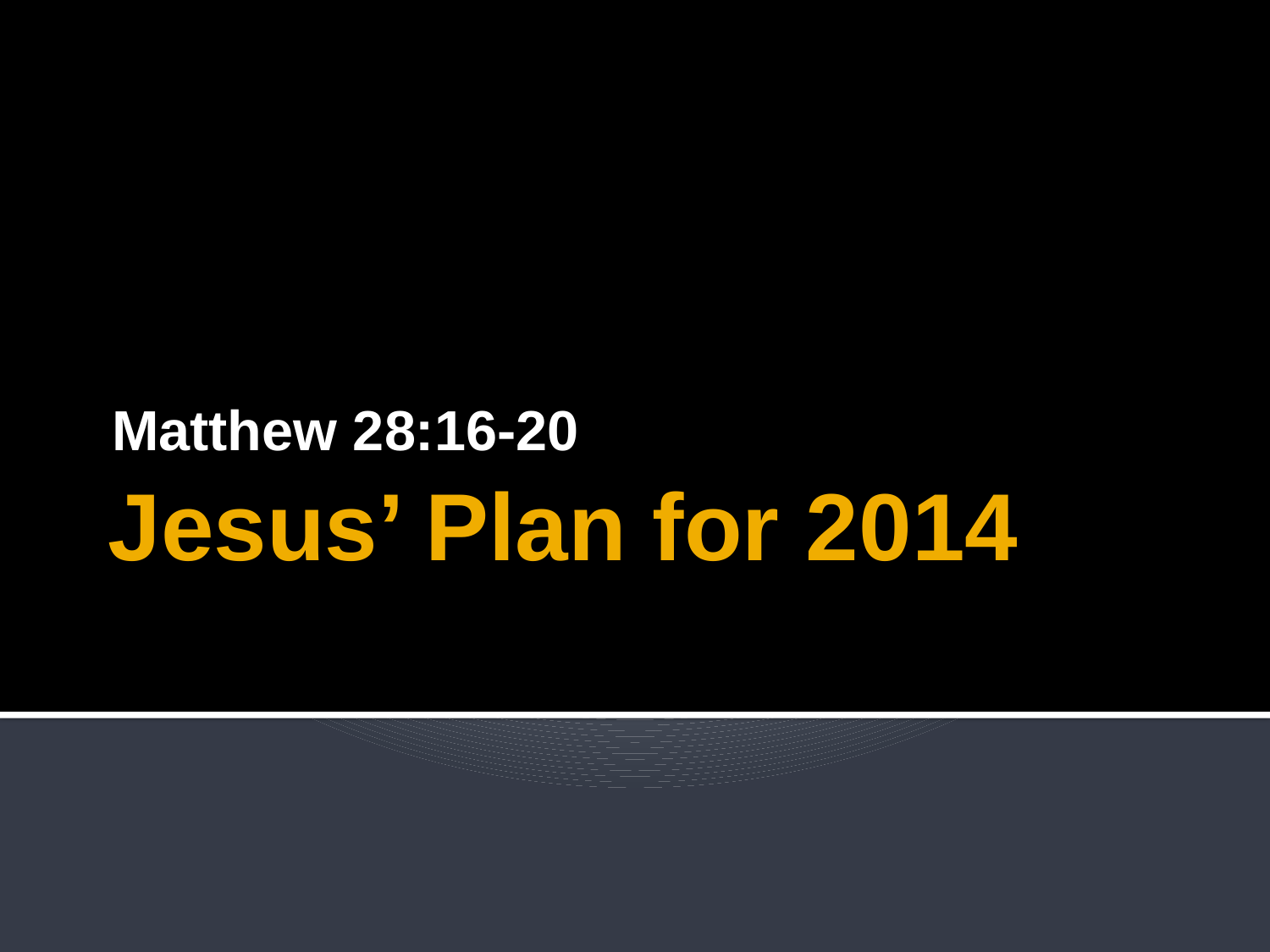

Matthew 28:16-20
# Jesus’ Plan for 2014